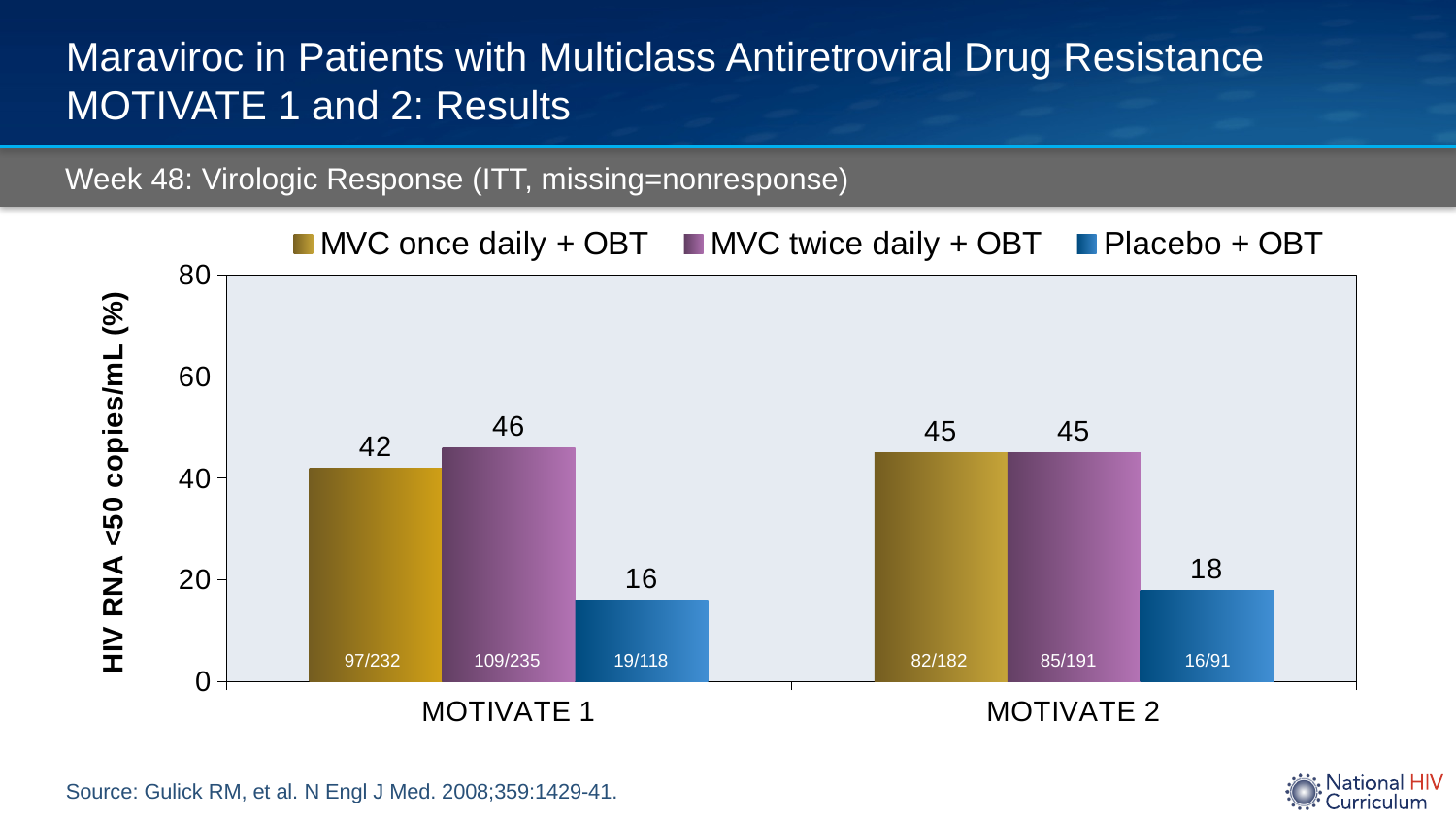

# Maraviroc in Patients with Multiclass Antiretroviral Drug Resistance MOTIVATE 1 and 2: Results
Week 48: Virologic Response (ITT, missing=nonresponse)

### Chart

| Category | MVC once daily + OBT | MVC twice daily + OBT | Placebo + OBT |
|---|---|---|---|
| MOTIVATE 1 | 42.0 | 46.0 | 16.0 |
| MOTIVATE 2 | 45.0 | 45.0 | 18.0 |
97/232
109/235
19/118
82/182
85/191
16/91
Source: Gulick RM, et al. N Engl J Med. 2008;359:1429-41.